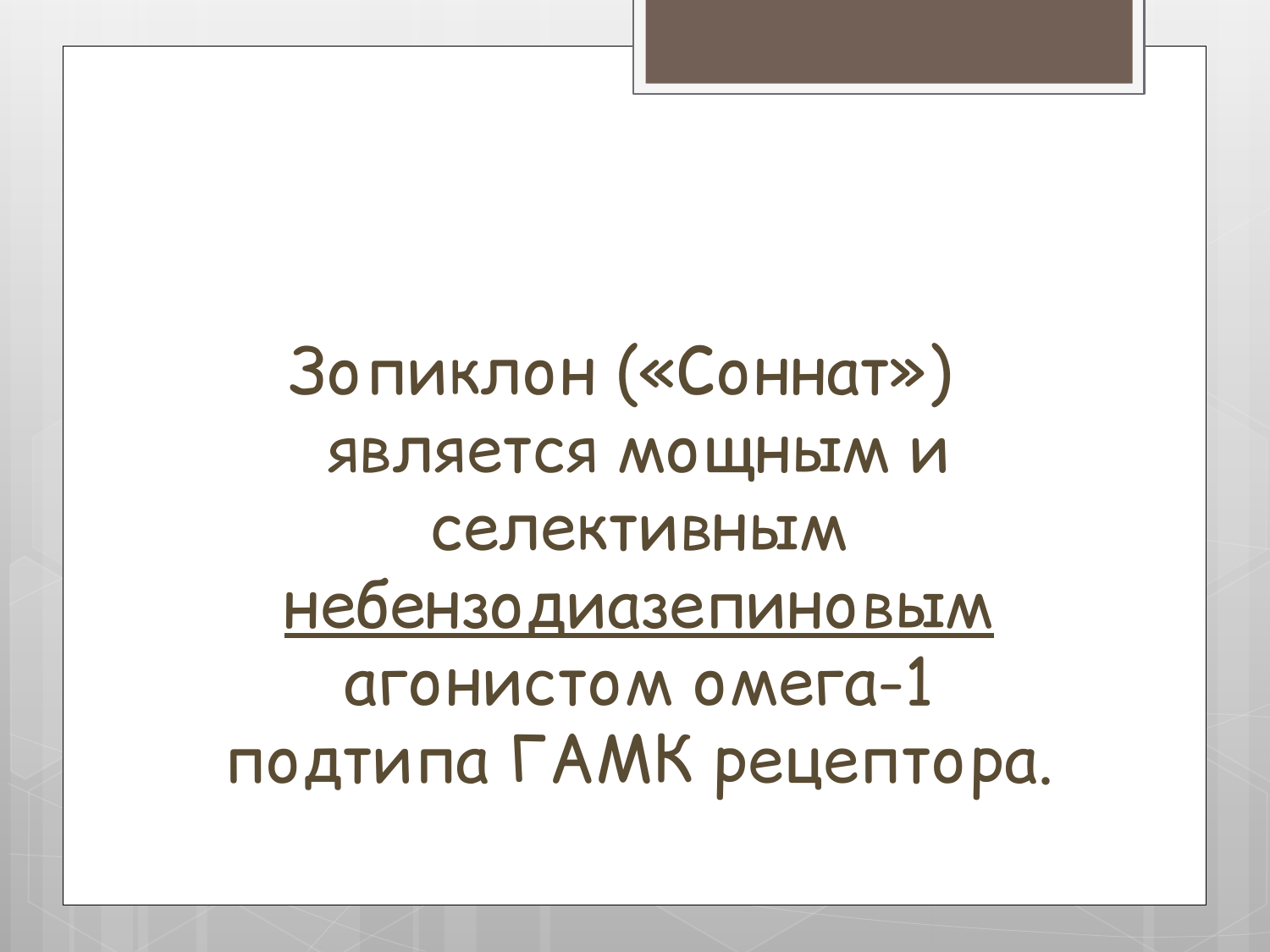

Зопиклон («Соннат») является мощным и селективным небензодиазепиновым агонистом омега-1 подтипа ГАМК рецептора.